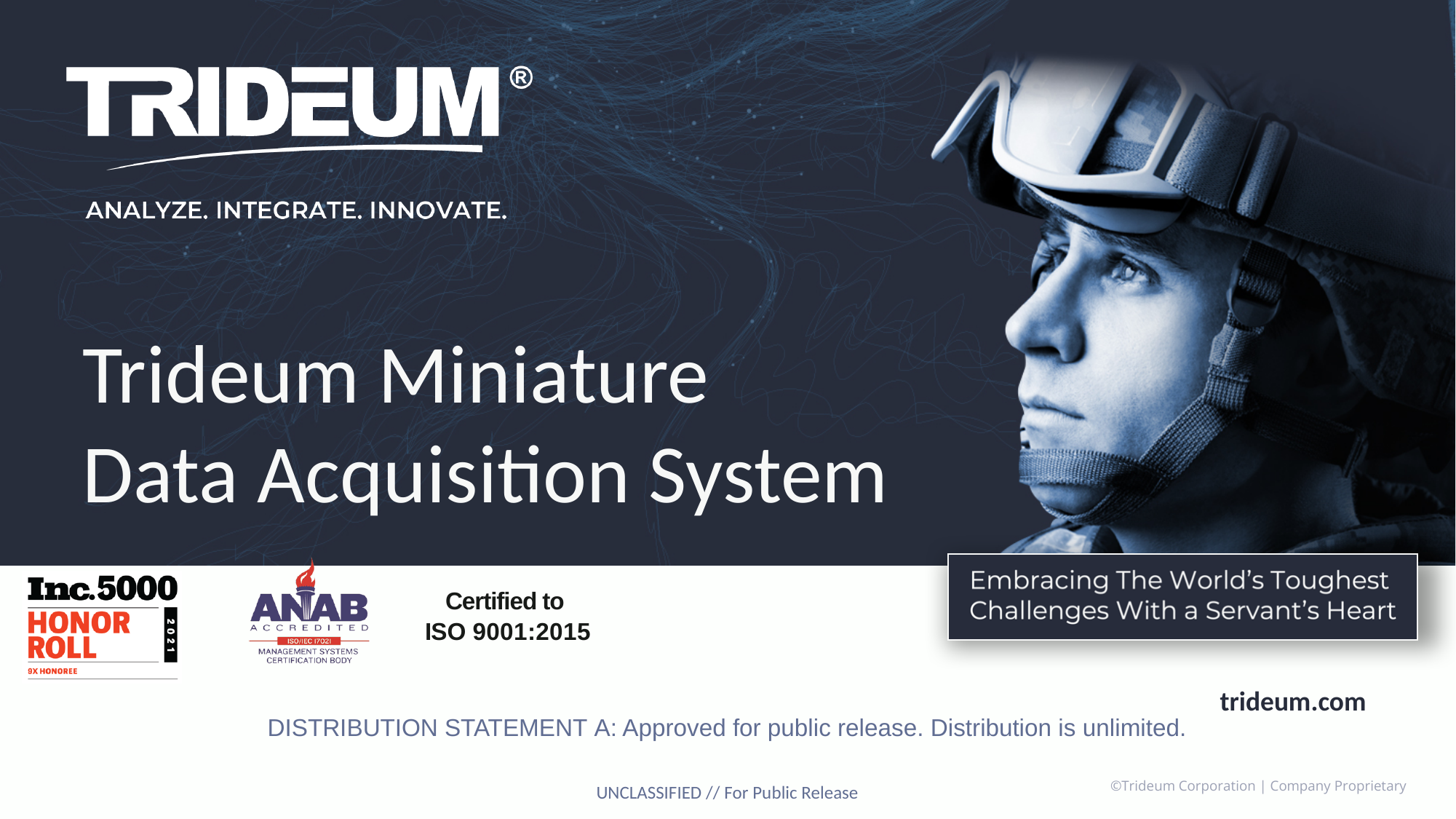

# Trideum Miniature Data Acquisition System
DISTRIBUTION STATEMENT A: Approved for public release. Distribution is unlimited.
©Trideum Corporation | Company Proprietary
UNCLASSIFIED // For Public Release